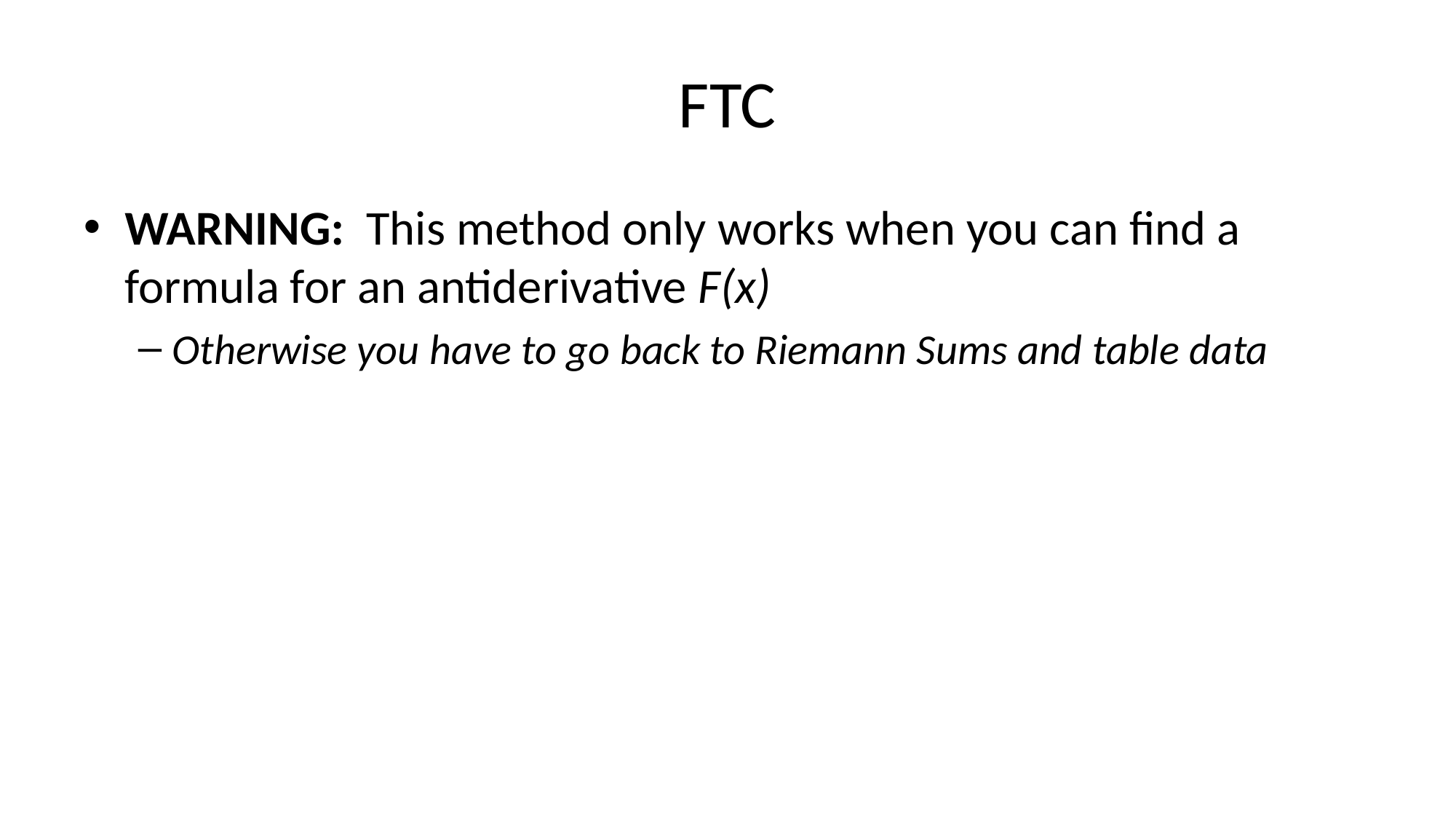

# FTC
WARNING:  This method only works when you can find a formula for an antiderivative F(x)
Otherwise you have to go back to Riemann Sums and table data